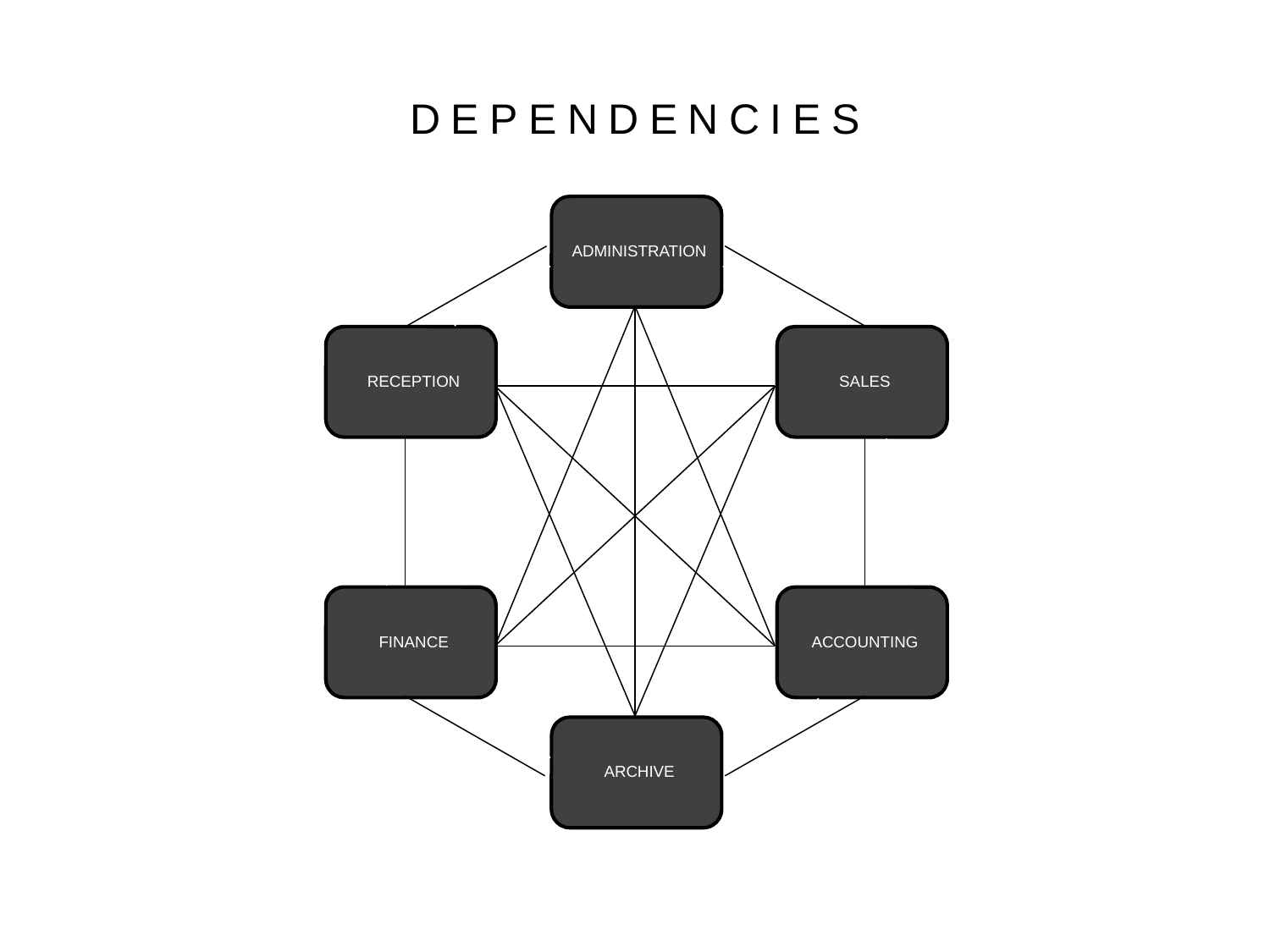

# DEPENDENCIES
ADMINISTRATION
SALES
ACCOUNTING
ARCHIVE
FINANCE
RECEPTION